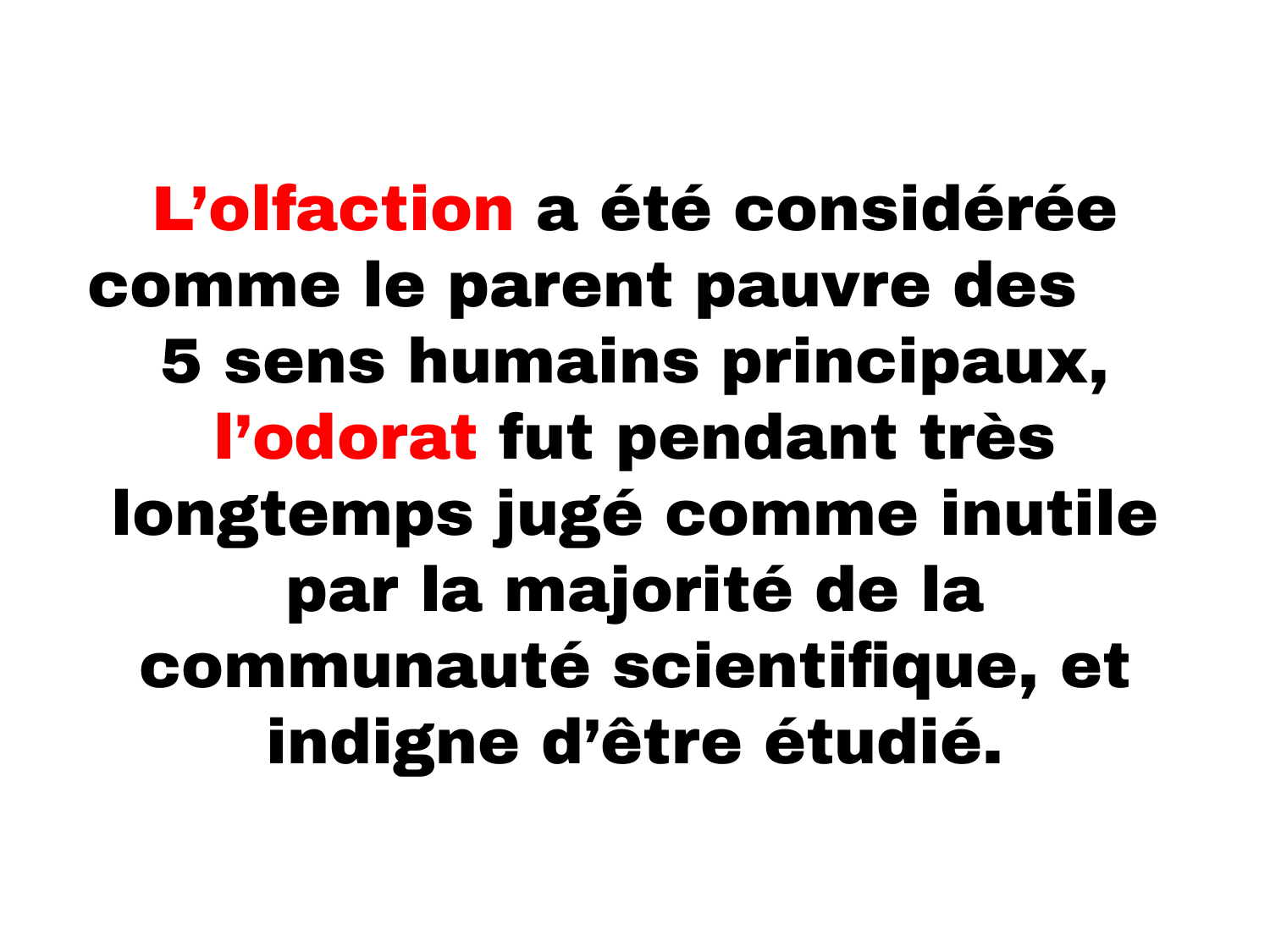

# L’olfaction a été considérée comme le parent pauvre des      5 sens humains principaux, l’odorat fut pendant très longtemps jugé comme inutile par la majorité de la communauté scientifique, et indigne d’être étudié.